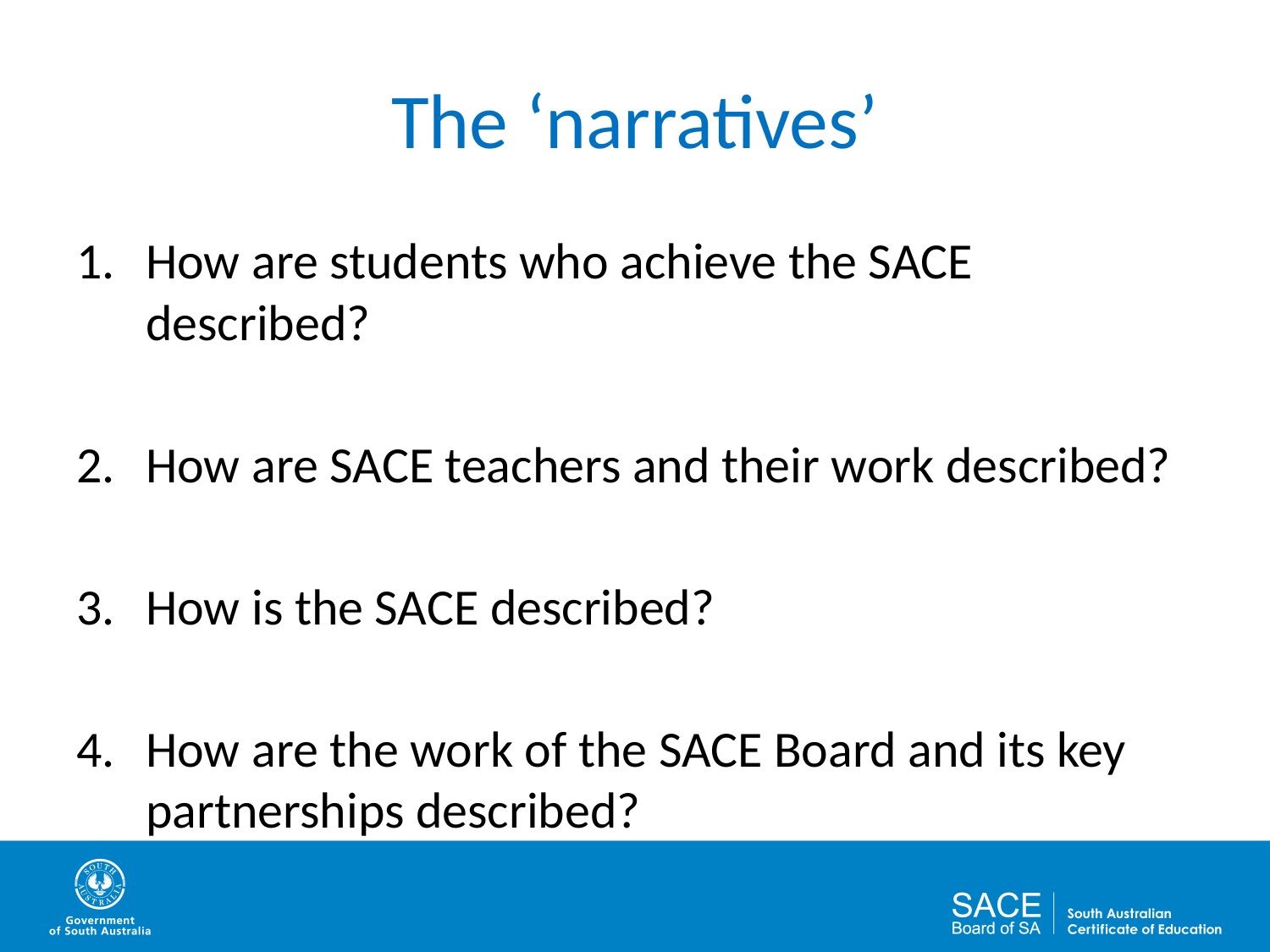

# The ‘narratives’
How are students who achieve the SACE described?

How are SACE teachers and their work described?

How is the SACE described?

How are the work of the SACE Board and its key partnerships described?